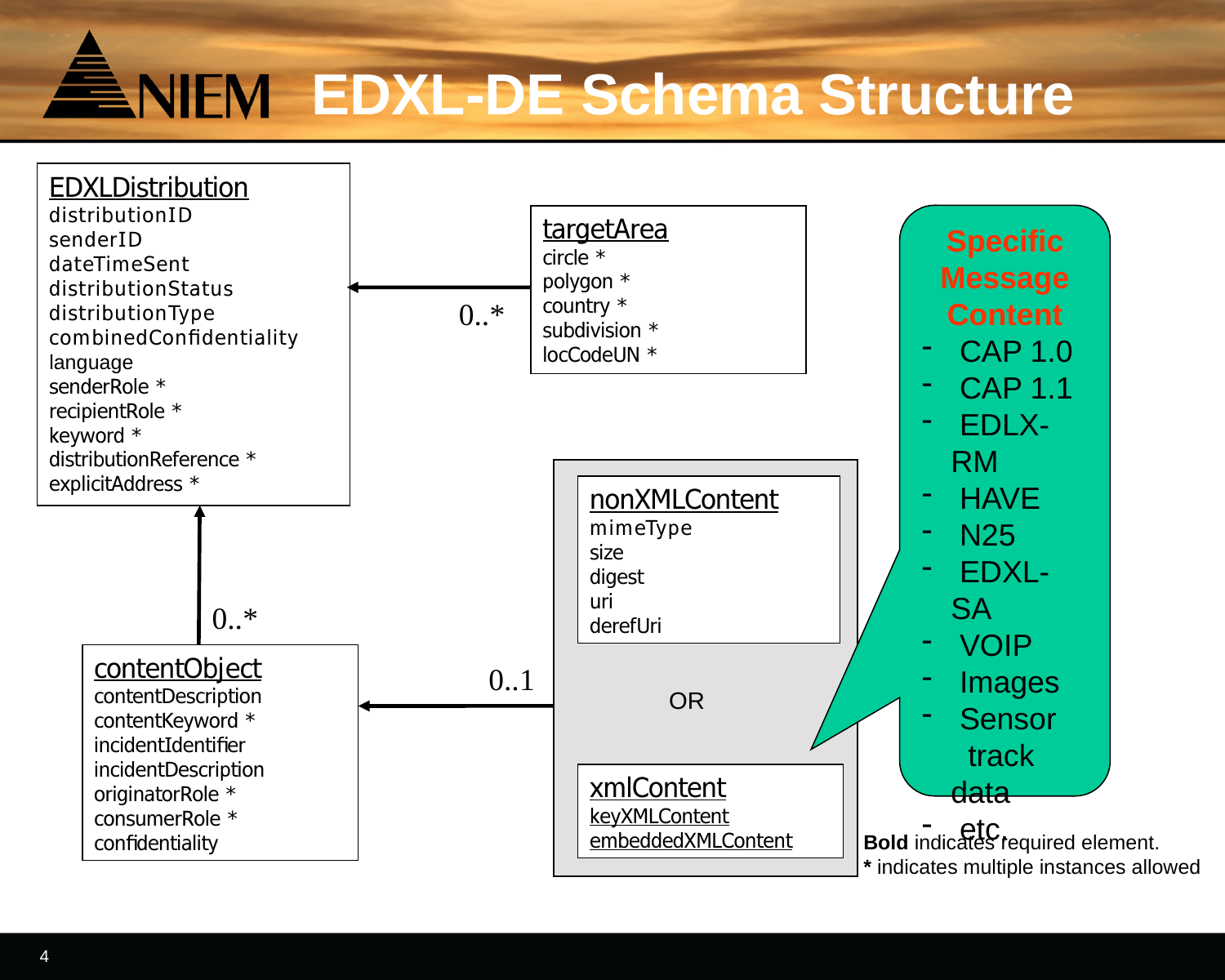

# EDXL-DE Schema Structure
EDXLDistribution
distributionID
senderID
dateTimeSent
distributionStatus
distributionType
combinedConfidentiality
language
senderRole *
recipientRole *
keyword *
distributionReference *
explicitAddress *
Specific
Message Content
 CAP 1.0
 CAP 1.1
 EDLX-RM
 HAVE
 N25
 EDXL-SA
 VOIP
 Images
 Sensor
  track data
 etc.
targetArea
circle *
polygon *
country *
subdivision *
locCodeUN *

0..*

nonXMLContent
mimeType
size
digest
uri
derefUri
OR
xmlContent
keyXMLContent
embeddedXMLContent

0..*
contentObject
contentDescription
contentKeyword *
incidentIdentifier
incidentDescription
originatorRole *
consumerRole *
confidentiality
0..1

Bold indicates required element.
* indicates multiple instances allowed